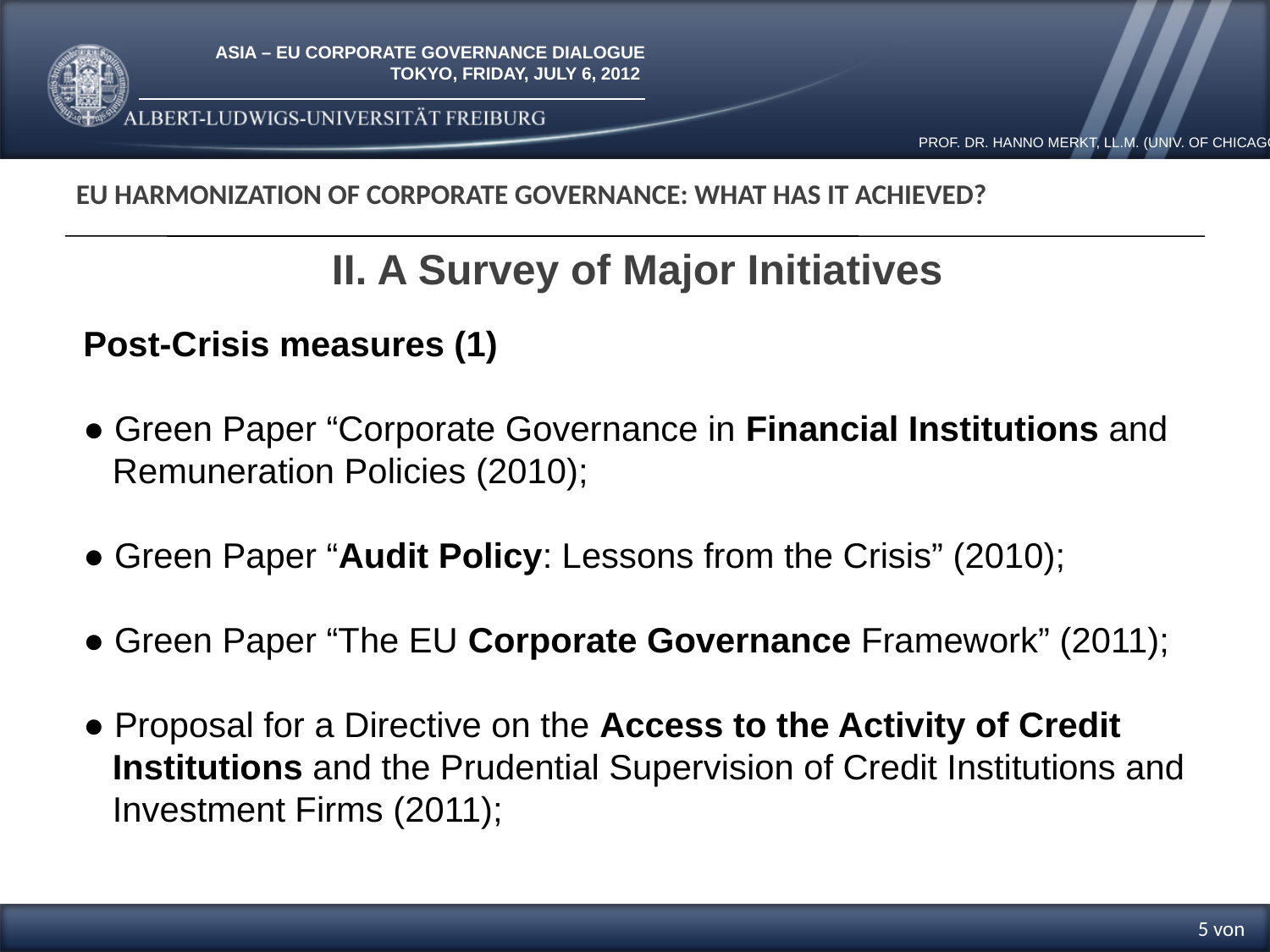

EU Harmonization of Corporate Governance: What has it Achieved?

II. A Survey of Major Initiatives

Post-Crisis measures (1)

● Green Paper “Corporate Governance in Financial Institutions and
   Remuneration Policies (2010);

● Green Paper “Audit Policy: Lessons from the Crisis” (2010);

● Green Paper “The EU Corporate Governance Framework” (2011);

● Proposal for a Directive on the Access to the Activity of Credit
   Institutions and the Prudential Supervision of Credit Institutions and
   Investment Firms (2011);
5 von